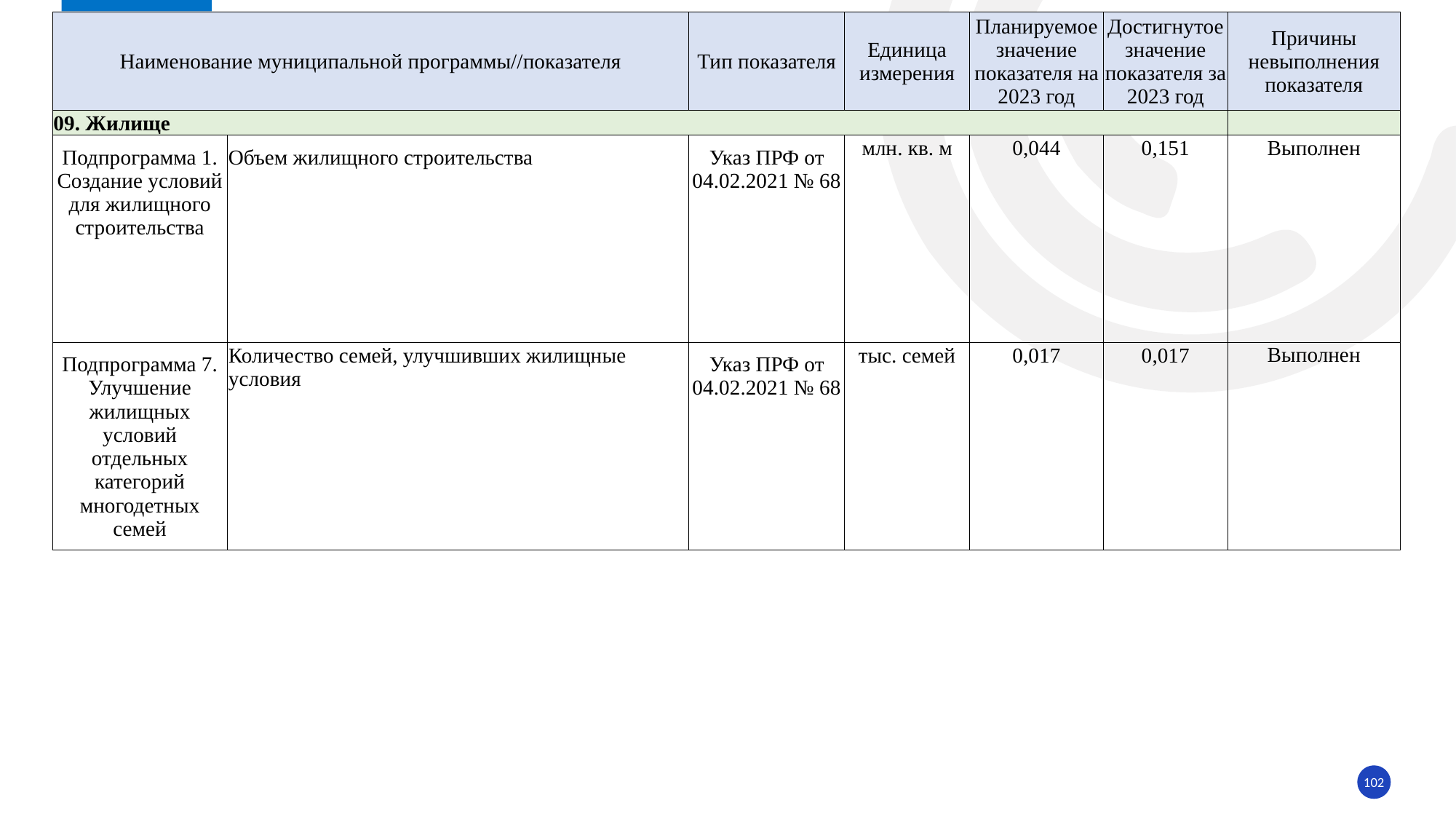

| Наименование муниципальной программы//показателя |  | Тип показателя | Единица измерения | Планируемое значение показателя на 2023 год | Достигнутое значение показателя за 2023 год | Причины невыполнения показателя |
| --- | --- | --- | --- | --- | --- | --- |
| 09. Жилище |  |  |  |  |  |  |
| Подпрограмма 1. Создание условий для жилищного строительства | Объем жилищного строительства | Указ ПРФ от 04.02.2021 № 68 | млн. кв. м | 0,044 | 0,151 | Выполнен |
| Подпрограмма 7. Улучшение жилищных условий отдельных категорий многодетных семей | Количество семей, улучшивших жилищные условия | Указ ПРФ от 04.02.2021 № 68 | тыс. семей | 0,017 | 0,017 | Выполнен |

102